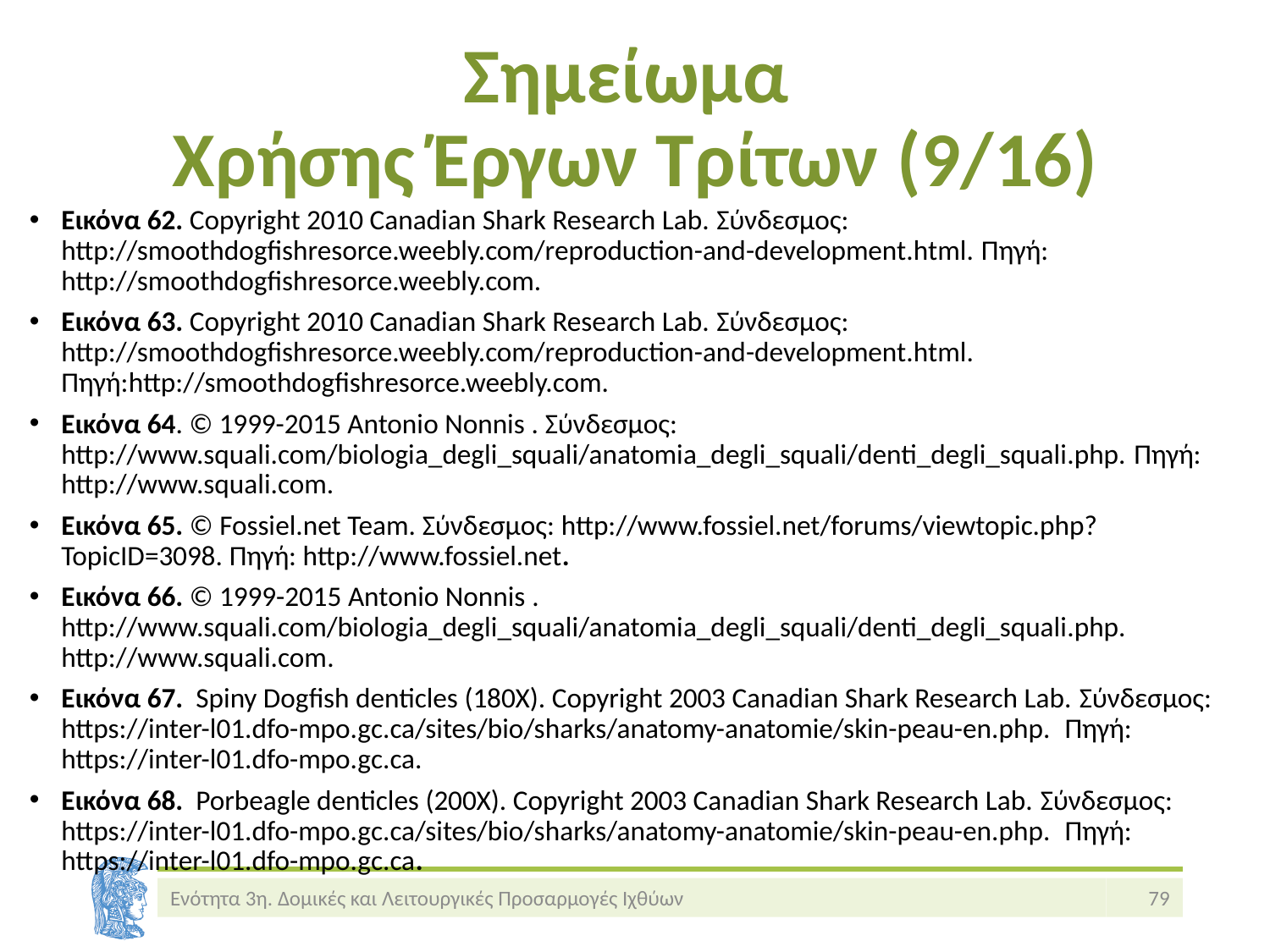

# Σημείωμα Χρήσης Έργων Τρίτων (9/16)
Εικόνα 62. Copyright 2010 Canadian Shark Research Lab. Σύνδεσμος: http://smoothdogfishresorce.weebly.com/reproduction-and-development.html. Πηγή: http://smoothdogfishresorce.weebly.com.
Εικόνα 63. Copyright 2010 Canadian Shark Research Lab. Σύνδεσμος: http://smoothdogfishresorce.weebly.com/reproduction-and-development.html. Πηγή:http://smoothdogfishresorce.weebly.com.
Εικόνα 64. © 1999-2015 Antonio Nonnis . Σύνδεσμος: http://www.squali.com/biologia_degli_squali/anatomia_degli_squali/denti_degli_squali.php. Πηγή: http://www.squali.com.
Εικόνα 65. © Fossiel.net Team. Σύνδεσμος: http://www.fossiel.net/forums/viewtopic.php?TopicID=3098. Πηγή: http://www.fossiel.net.
Εικόνα 66. © 1999-2015 Antonio Nonnis . http://www.squali.com/biologia_degli_squali/anatomia_degli_squali/denti_degli_squali.php. http://www.squali.com.
Εικόνα 67.  Spiny Dogfish denticles (180X). Copyright 2003 Canadian Shark Research Lab. Σύνδεσμος: https://inter-l01.dfo-mpo.gc.ca/sites/bio/sharks/anatomy-anatomie/skin-peau-en.php.  Πηγή: https://inter-l01.dfo-mpo.gc.ca.
Εικόνα 68.  Porbeagle denticles (200X). Copyright 2003 Canadian Shark Research Lab. Σύνδεσμος: https://inter-l01.dfo-mpo.gc.ca/sites/bio/sharks/anatomy-anatomie/skin-peau-en.php.  Πηγή: https://inter-l01.dfo-mpo.gc.ca.

Ενότητα 3η. Δομικές και Λειτουργικές Προσαρμογές Ιχθύων
79